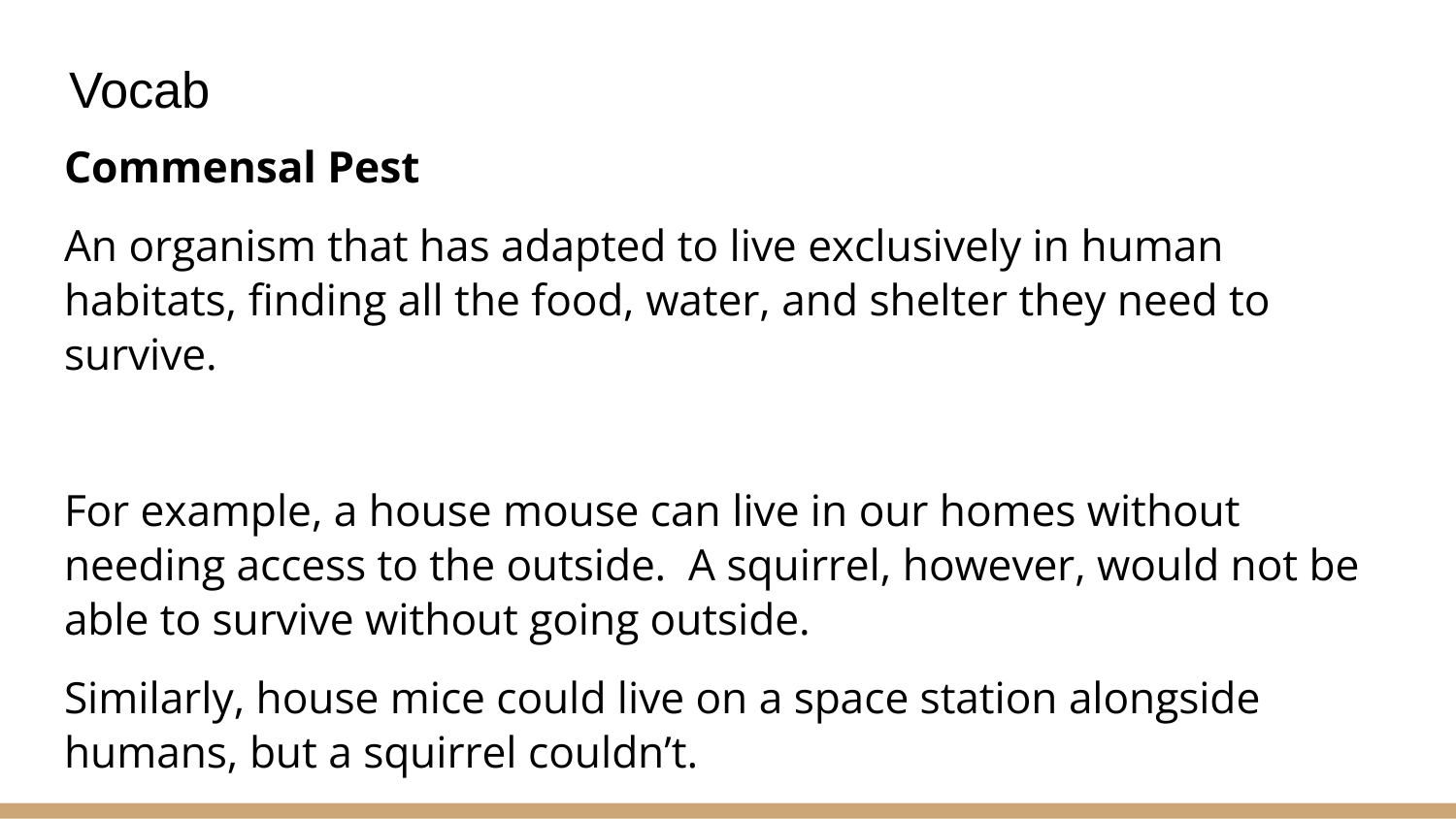

# Vocab
Commensal Pest
An organism that has adapted to live exclusively in human habitats, finding all the food, water, and shelter they need to survive.

For example, a house mouse can live in our homes without needing access to the outside.  A squirrel, however, would not be able to survive without going outside.
Similarly, house mice could live on a space station alongside humans, but a squirrel couldn’t.